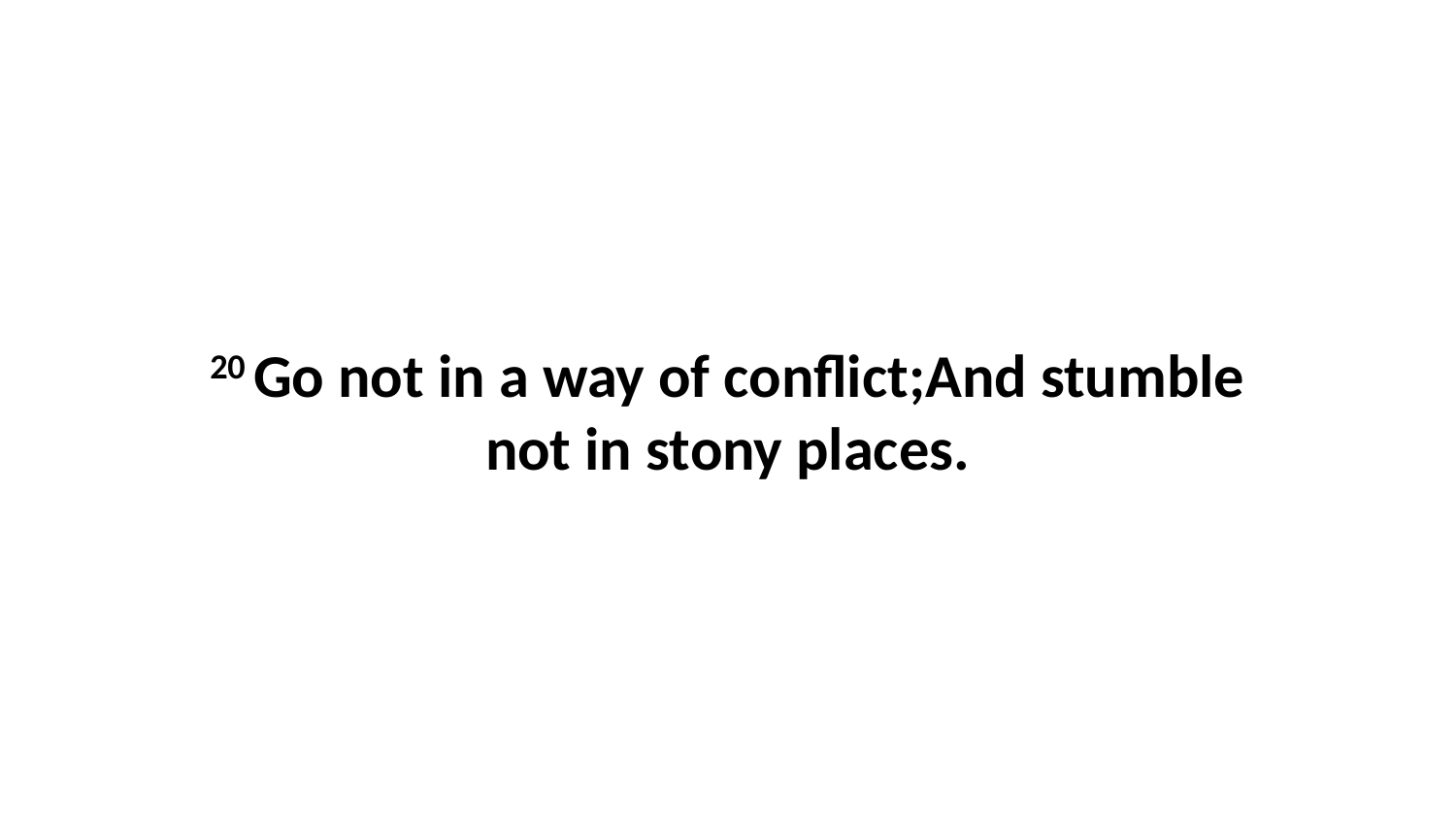

20 Go not in a way of conflict;And stumble not in stony places.